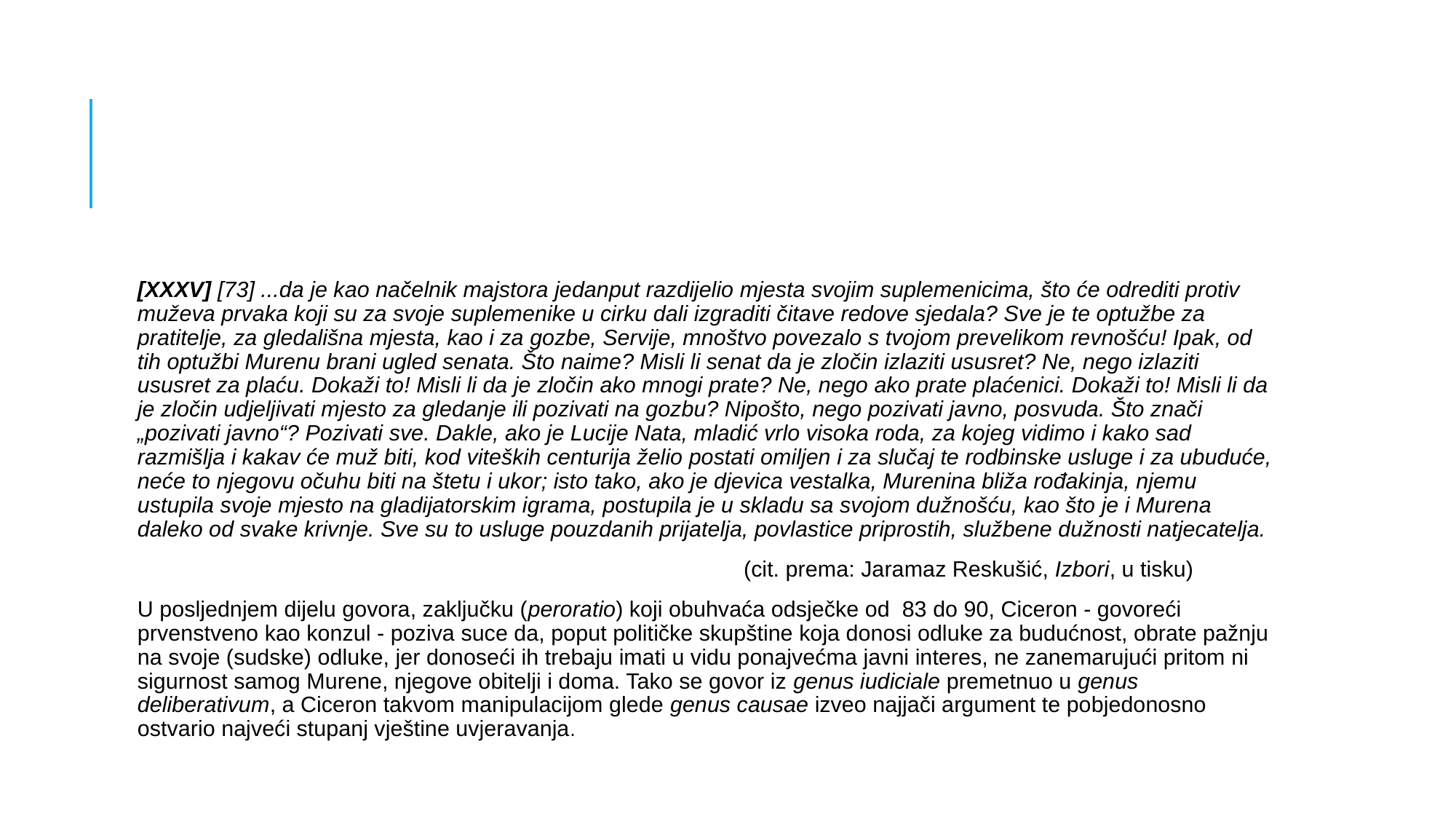

#
[XXXV] [73] ...da je kao načelnik majstora jedanput razdijelio mjesta svojim suplemenicima, što će odrediti protiv muževa prvaka koji su za svoje suplemenike u cirku dali izgraditi čitave redove sjedala? Sve je te optužbe za pratitelje, za gledališna mjesta, kao i za gozbe, Servije, mnoštvo povezalo s tvojom prevelikom revnošću! Ipak, od tih optužbi Murenu brani ugled senata. Što naime? Misli li senat da je zločin izlaziti ususret? Ne, nego izlaziti ususret za plaću. Dokaži to! Misli li da je zločin ako mnogi prate? Ne, nego ako prate plaćenici. Dokaži to! Misli li da je zločin udjeljivati mjesto za gledanje ili pozivati na gozbu? Nipošto, nego pozivati javno, posvuda. Što znači „pozivati javno“? Pozivati sve. Dakle, ako je Lucije Nata, mladić vrlo visoka roda, za kojeg vidimo i kako sad razmišlja i kakav će muž biti, kod viteških centurija želio postati omiljen i za slučaj te rodbinske usluge i za ubuduće, neće to njegovu očuhu biti na štetu i ukor; isto tako, ako je djevica vestalka, Murenina bliža rođakinja, njemu ustupila svoje mjesto na gladijatorskim igrama, postupila je u skladu sa svojom dužnošću, kao što je i Murena daleko od svake krivnje. Sve su to usluge pouzdanih prijatelja, povlastice priprostih, službene dužnosti natjecatelja.
                                                                                                  (cit. prema: Jaramaz Reskušić, Izbori, u tisku)
U posljednjem dijelu govora, zaključku (peroratio) koji obuhvaća odsječke od  83 do 90, Ciceron - govoreći prvenstveno kao konzul - poziva suce da, poput političke skupštine koja donosi odluke za budućnost, obrate pažnju na svoje (sudske) odluke, jer donoseći ih trebaju imati u vidu ponajvećma javni interes, ne zanemarujući pritom ni sigurnost samog Murene, njegove obitelji i doma. Tako se govor iz genus iudiciale premetnuo u genus deliberativum, a Ciceron takvom manipulacijom glede genus causae izveo najjači argument te pobjedonosno ostvario najveći stupanj vještine uvjeravanja.